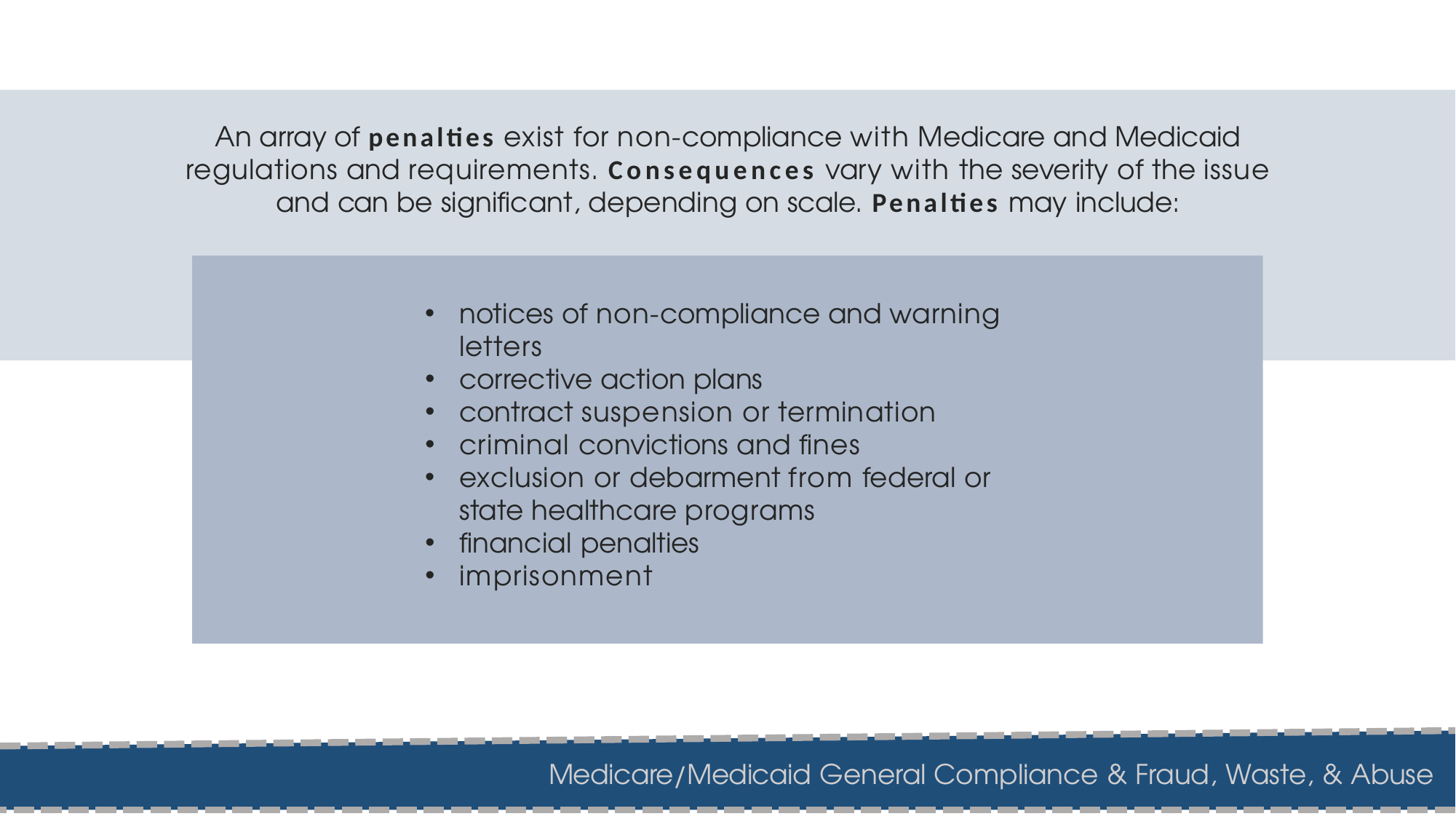

# An array of penalties exist for non-compliance with Medicare and Medicaid regulations and requirements. Consequences vary with the severity of the issue and can be significant, depending on scale. Penalties may include:

notices of non-compliance and warning letters
corrective action plans
contract suspension or termination
criminal convictions and fines
exclusion or debarment from federal or state healthcare programs
financial penalties
imprisonment

Medicare/Medicaid General Compliance & Fraud, Waste, & Abuse